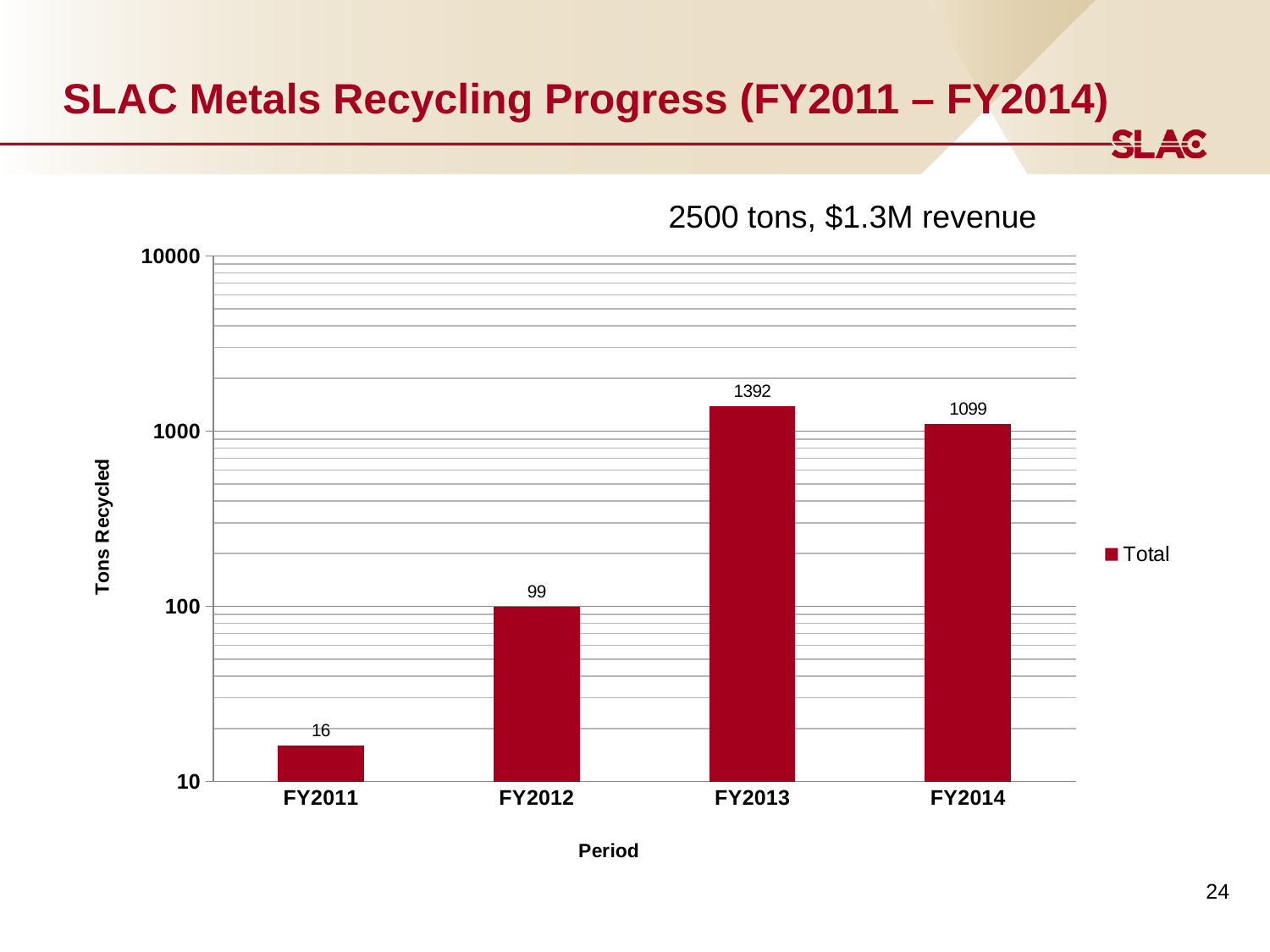

# SLAC Metals Recycling Progress (FY2011 – FY2014)
2500 tons, $1.3M revenue

### Chart

| Category | Total |
|---|---|
| FY2011 | 16.063 |
| FY2012 | 99.007 |
| FY2013 | 1391.862 |
| FY2014 | 1098.8365 |
24